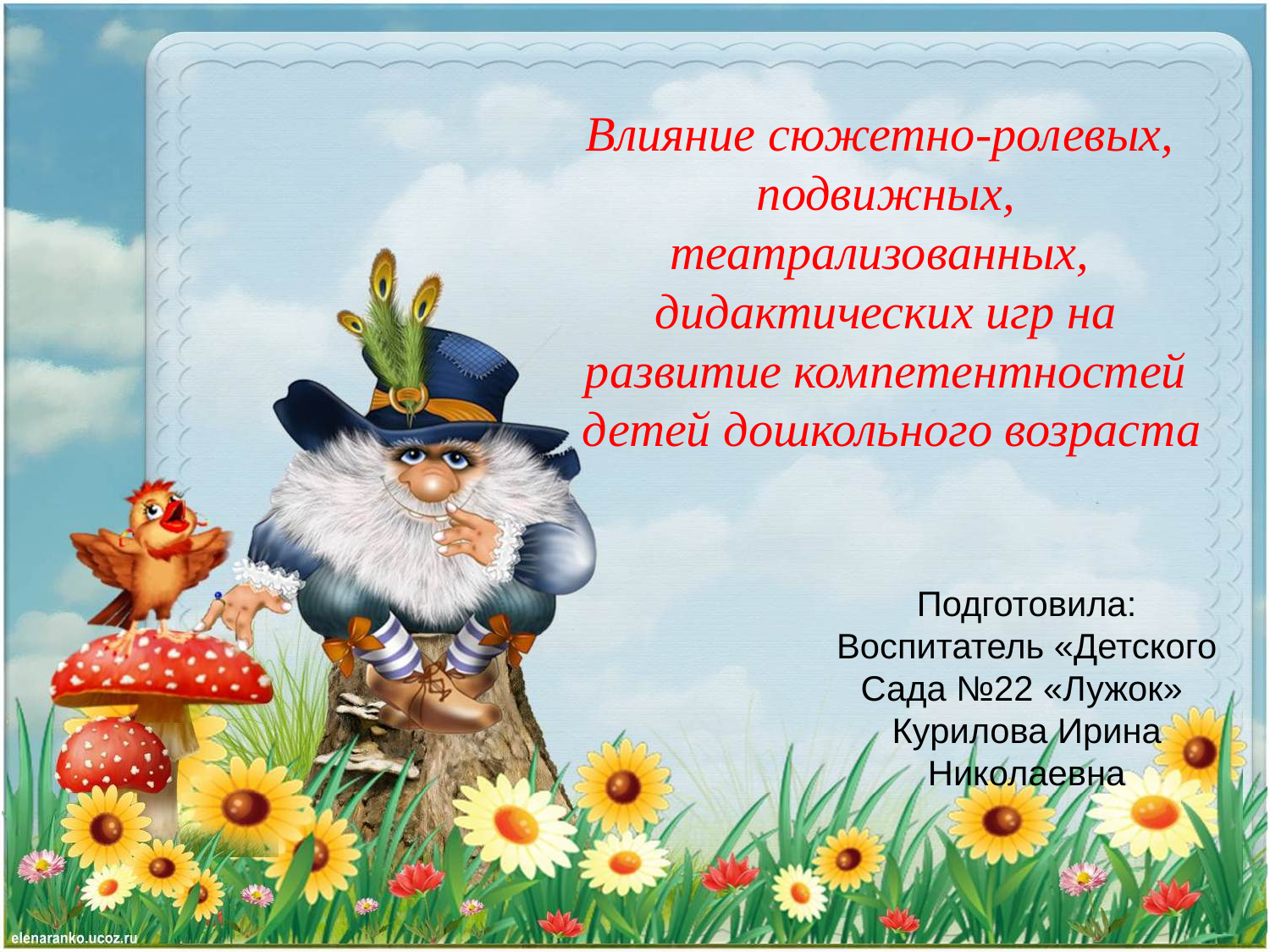

# Влияние сюжетно-ролевых, подвижных, театрализованных, дидактических игр на развитие компетентностей детей дошкольного возраста
Подготовила:
Воспитатель «Детского Сада №22 «Лужок»
Курилова Ирина Николаевна